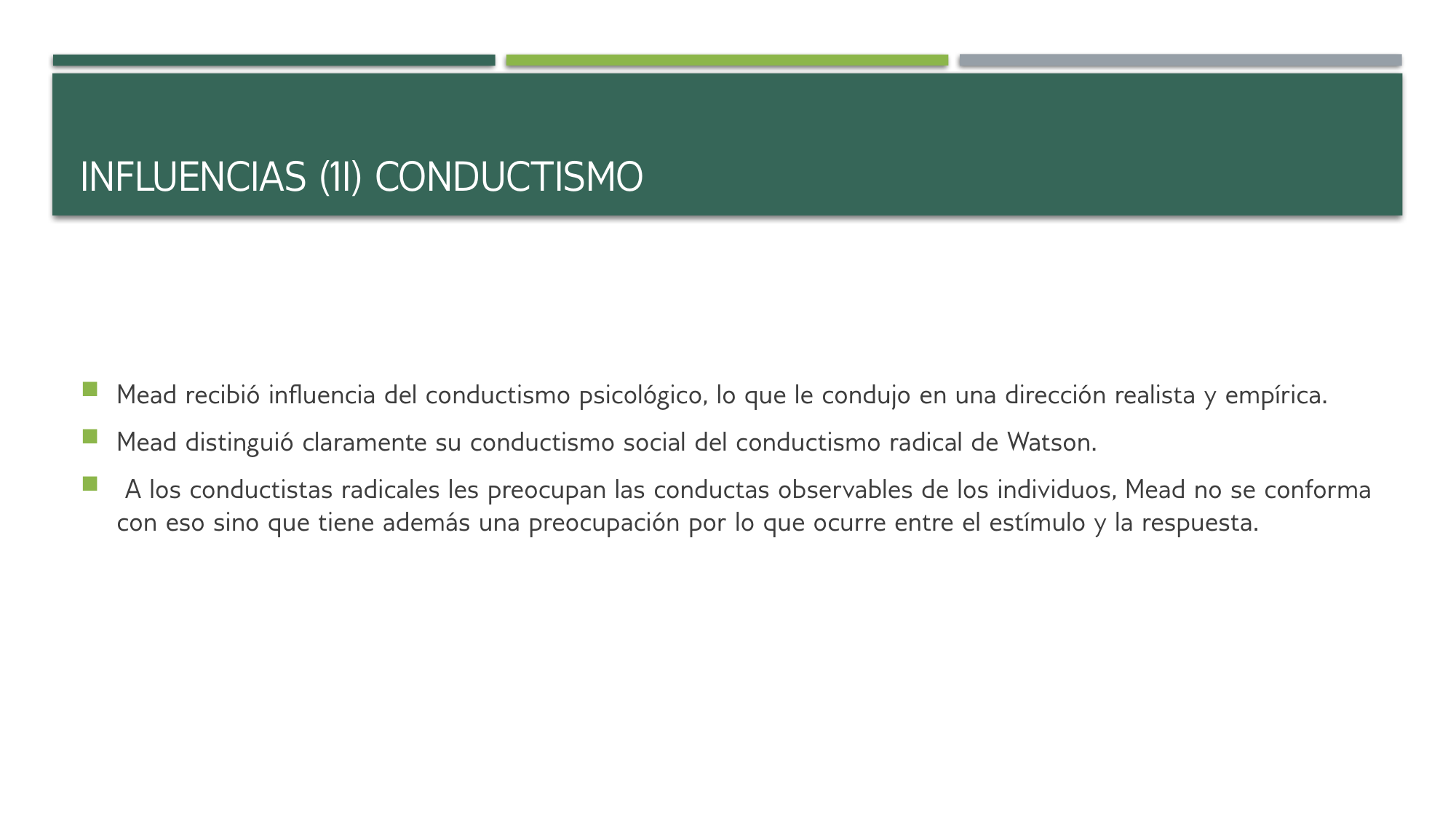

# Influencias (1I) Conductismo
Mead recibió influencia del conductismo psicológico, lo que le condujo en una dirección realista y empírica.
Mead distinguió claramente su conductismo social del conductismo radical de Watson.
 A los conductistas radicales les preocupan las conductas observables de los individuos, Mead no se conforma con eso sino que tiene además una preocupación por lo que ocurre entre el estímulo y la respuesta.